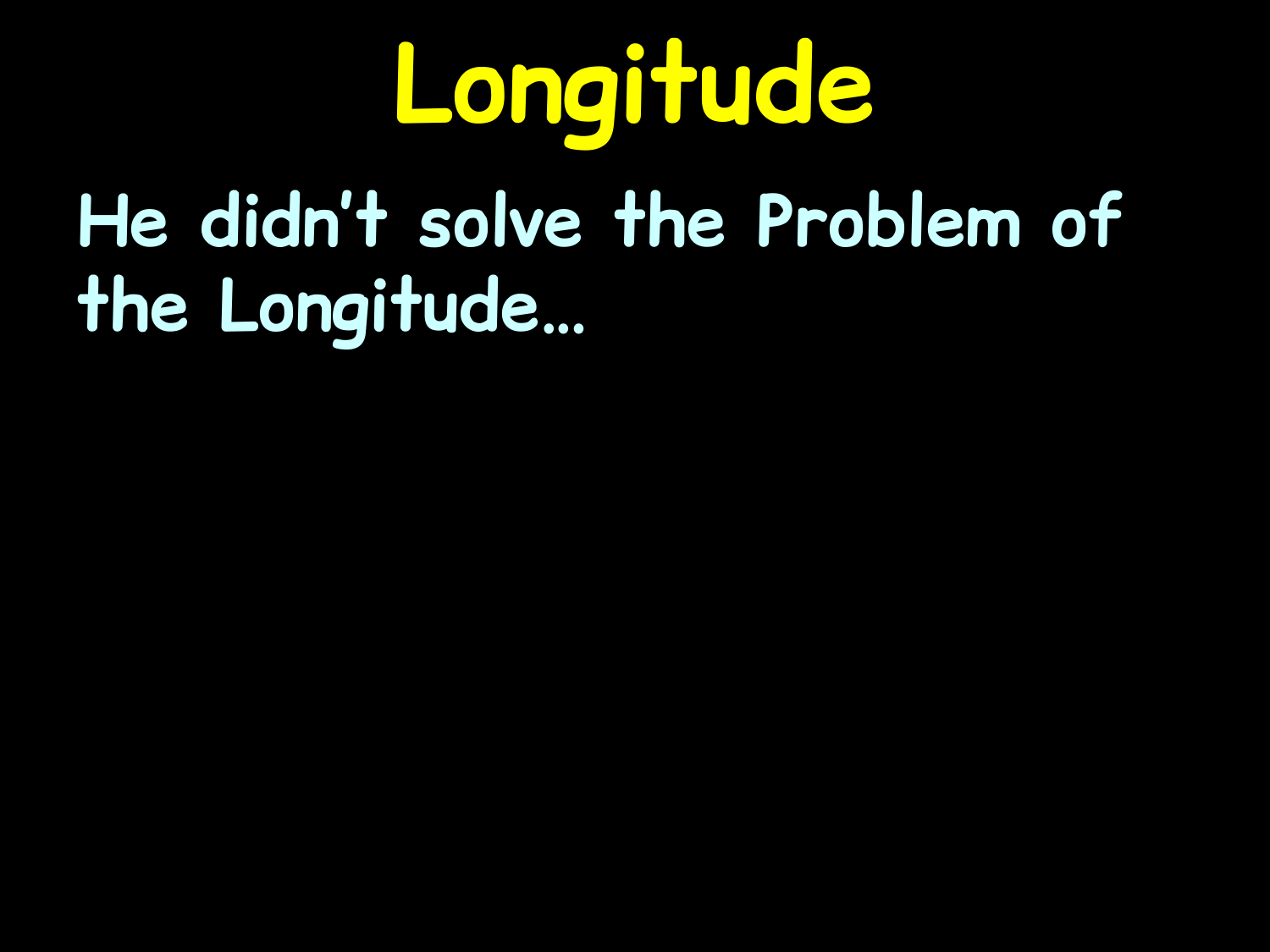

# Longitude
He didn’t solve the Problem of the Longitude…